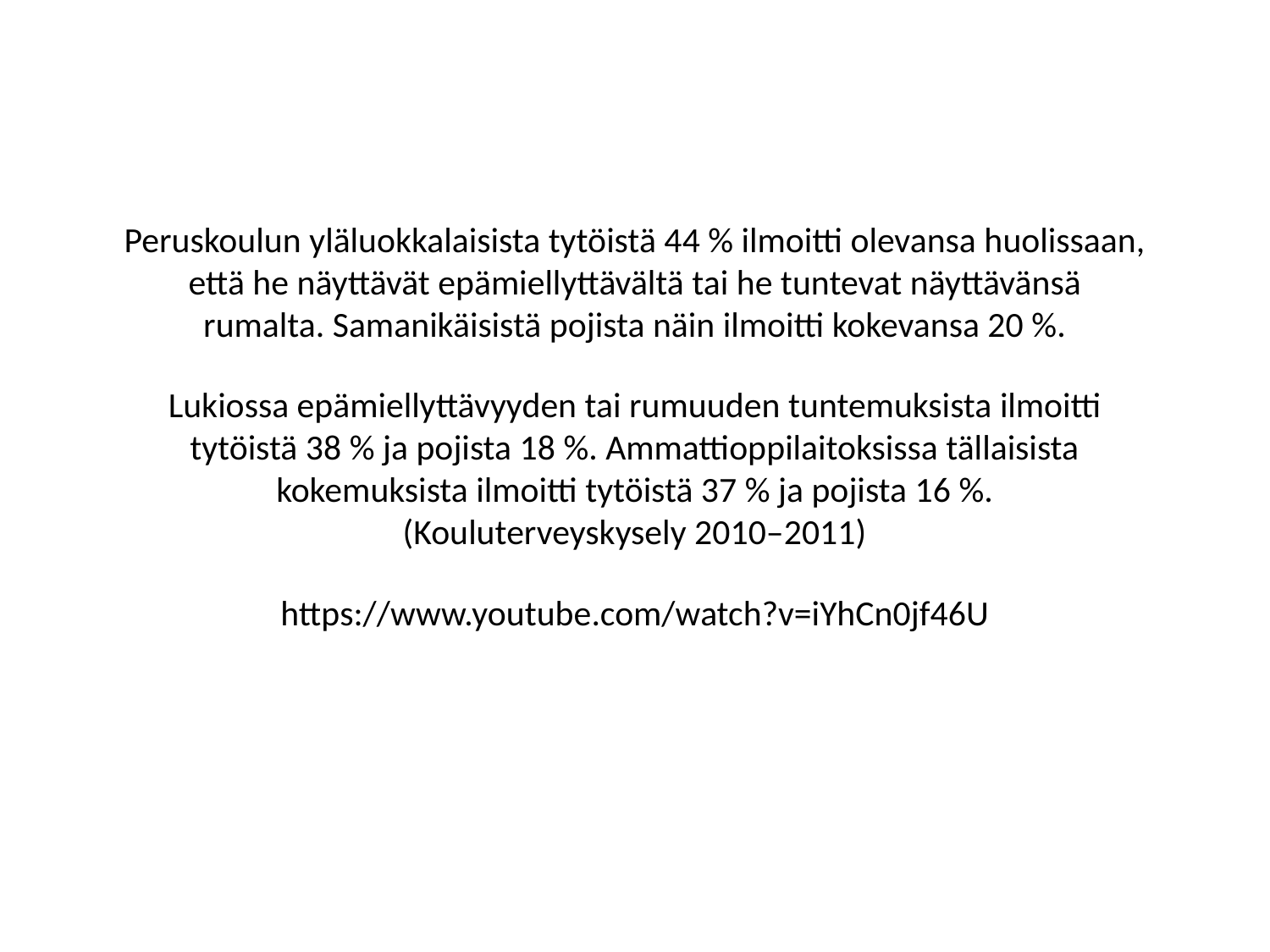

Peruskoulun yläluokkalaisista tytöistä 44 % ilmoitti olevansa huolissaan,
että he näyttävät epämiellyttävältä tai he tuntevat näyttävänsä
rumalta. Samanikäisistä pojista näin ilmoitti kokevansa 20 %.

Lukiossa epämiellyttävyyden tai rumuuden tuntemuksista ilmoitti
tytöistä 38 % ja pojista 18 %. Ammattioppilaitoksissa tällaisista
kokemuksista ilmoitti tytöistä 37 % ja pojista 16 %.
(Kouluterveyskysely 2010–2011)

https://www.youtube.com/watch?v=iYhCn0jf46U